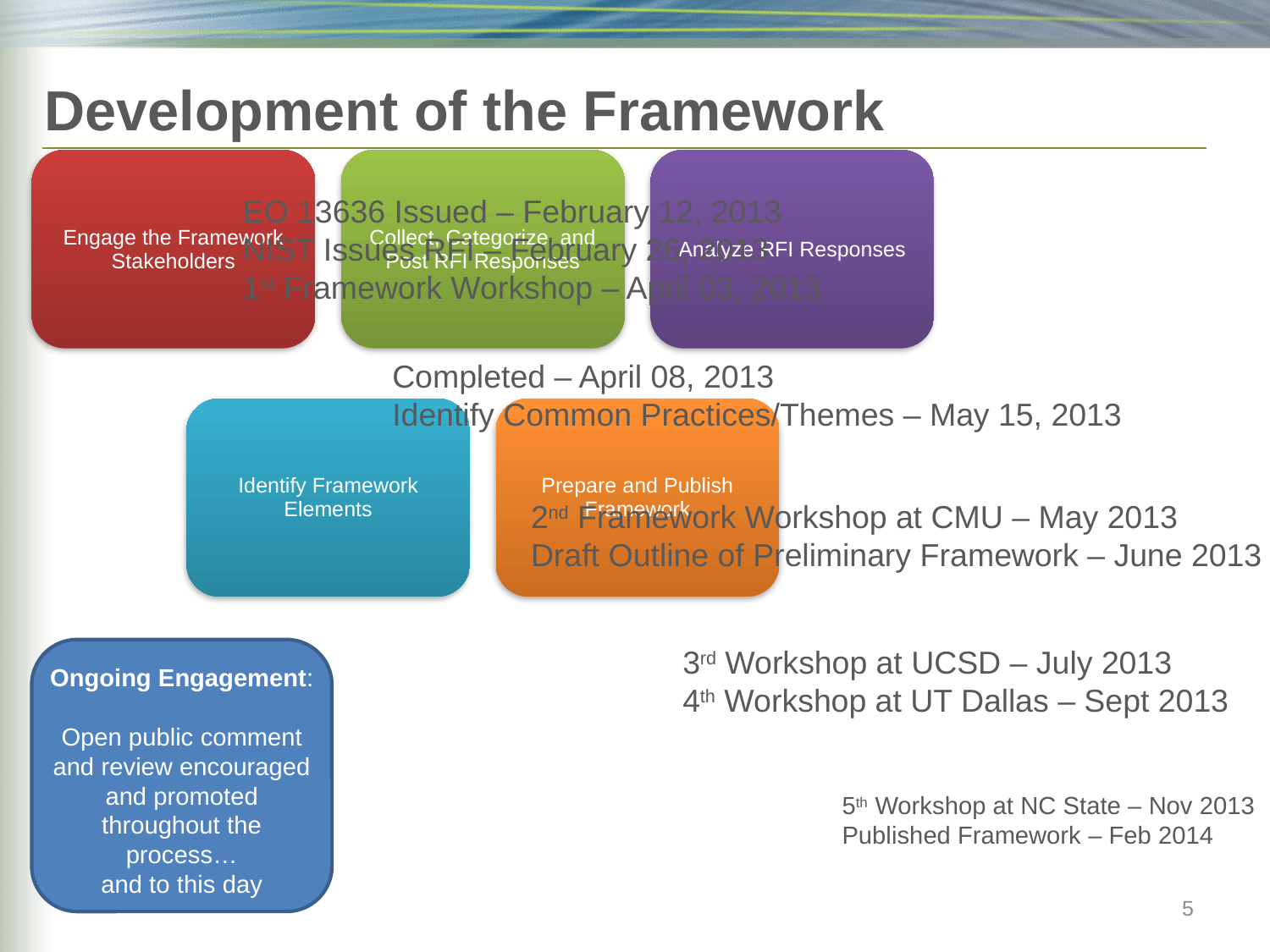

# Development of the Framework
Identify Framework Elements
EO 13636 Issued – February 12, 2013
NIST Issues RFI – February 26, 2013
1st Framework Workshop – April 03, 2013
Completed – April 08, 2013
Identify Common Practices/Themes – May 15, 2013
2nd Framework Workshop at CMU – May 2013
Draft Outline of Preliminary Framework – June 2013
3rd Workshop at UCSD – July 2013
4th Workshop at UT Dallas – Sept 2013

Ongoing Engagement:
Open public comment and review encouraged and promoted throughout the process…
and to this day
5th Workshop at NC State – Nov 2013
Published Framework – Feb 2014
5